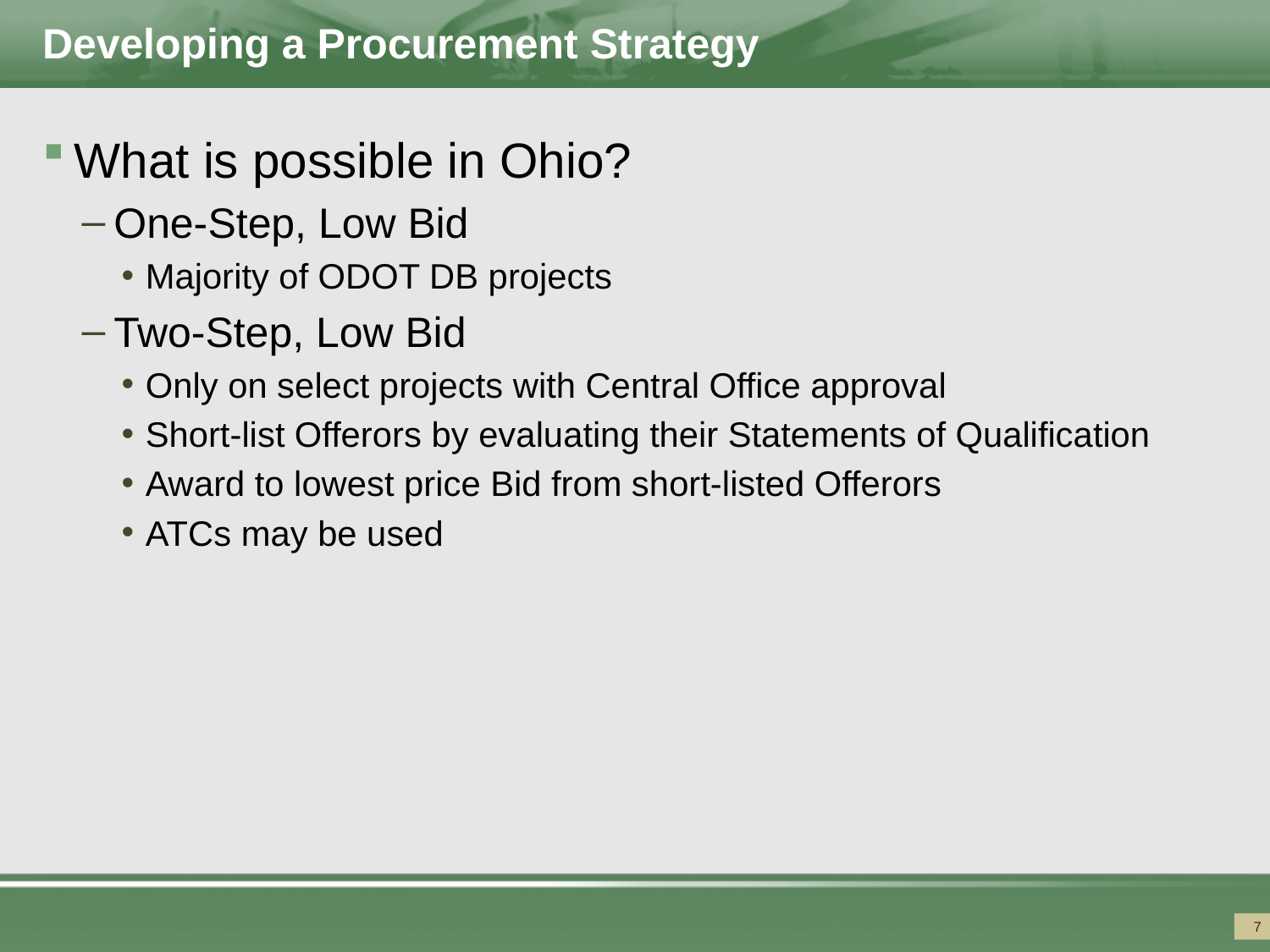

# Developing a Procurement Strategy
What is possible in Ohio?
One-Step, Low Bid
Majority of ODOT DB projects
Two-Step, Low Bid
Only on select projects with Central Office approval
Short-list Offerors by evaluating their Statements of Qualification
Award to lowest price Bid from short-listed Offerors
ATCs may be used

7